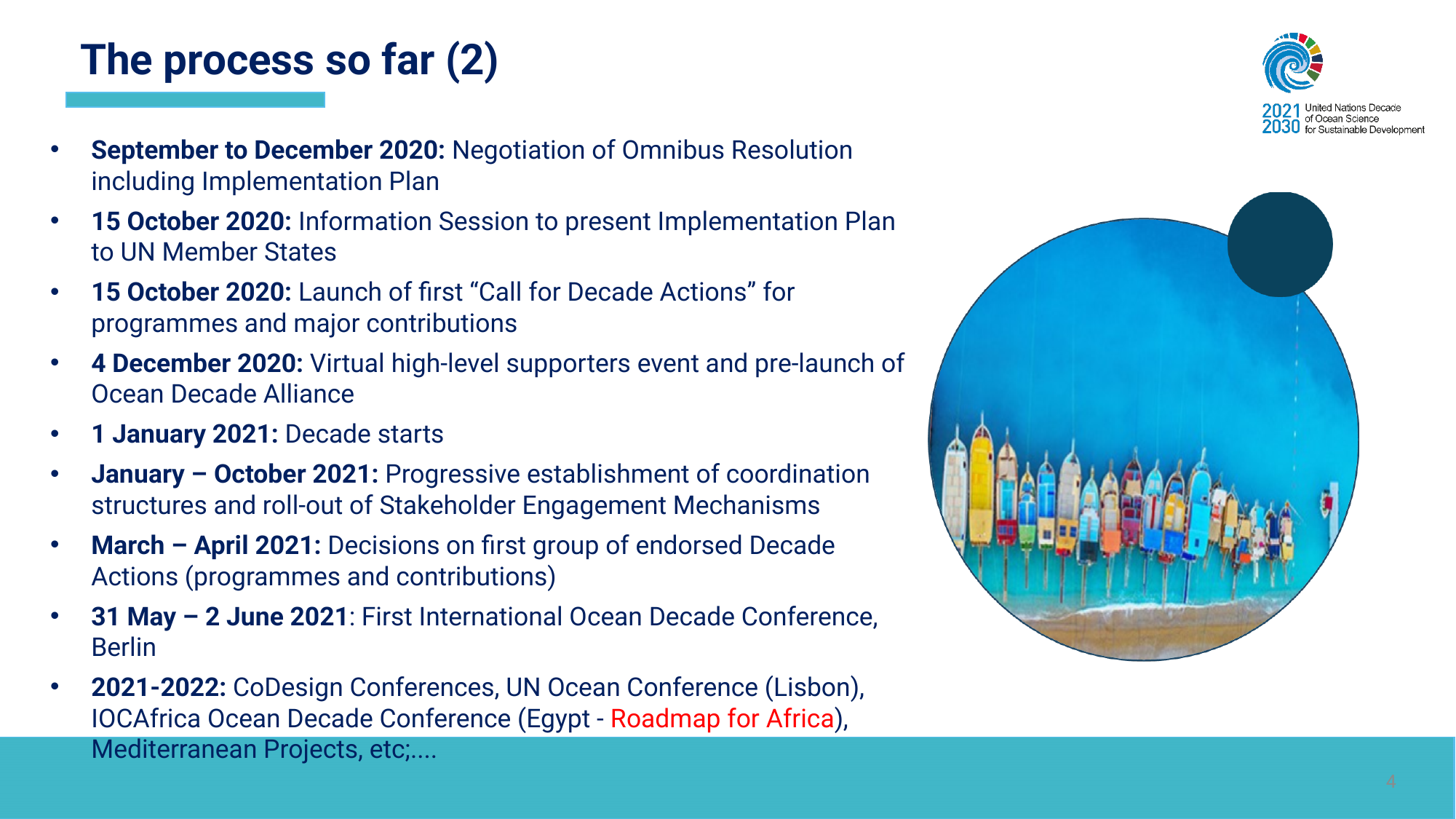

The process so far (2)
September to December 2020: Negotiation of Omnibus Resolution including Implementation Plan
15 October 2020: Information Session to present Implementation Plan to UN Member States
15 October 2020: Launch of first “Call for Decade Actions” for programmes and major contributions
4 December 2020: Virtual high-level supporters event and pre-launch of Ocean Decade Alliance
1 January 2021: Decade starts
January – October 2021: Progressive establishment of coordination structures and roll-out of Stakeholder Engagement Mechanisms
March – April 2021: Decisions on first group of endorsed Decade Actions (programmes and contributions)
31 May – 2 June 2021: First International Ocean Decade Conference, Berlin
2021-2022: CoDesign Conferences, UN Ocean Conference (Lisbon), IOCAfrica Ocean Decade Conference (Egypt - Roadmap for Africa), Mediterranean Projects, etc;....